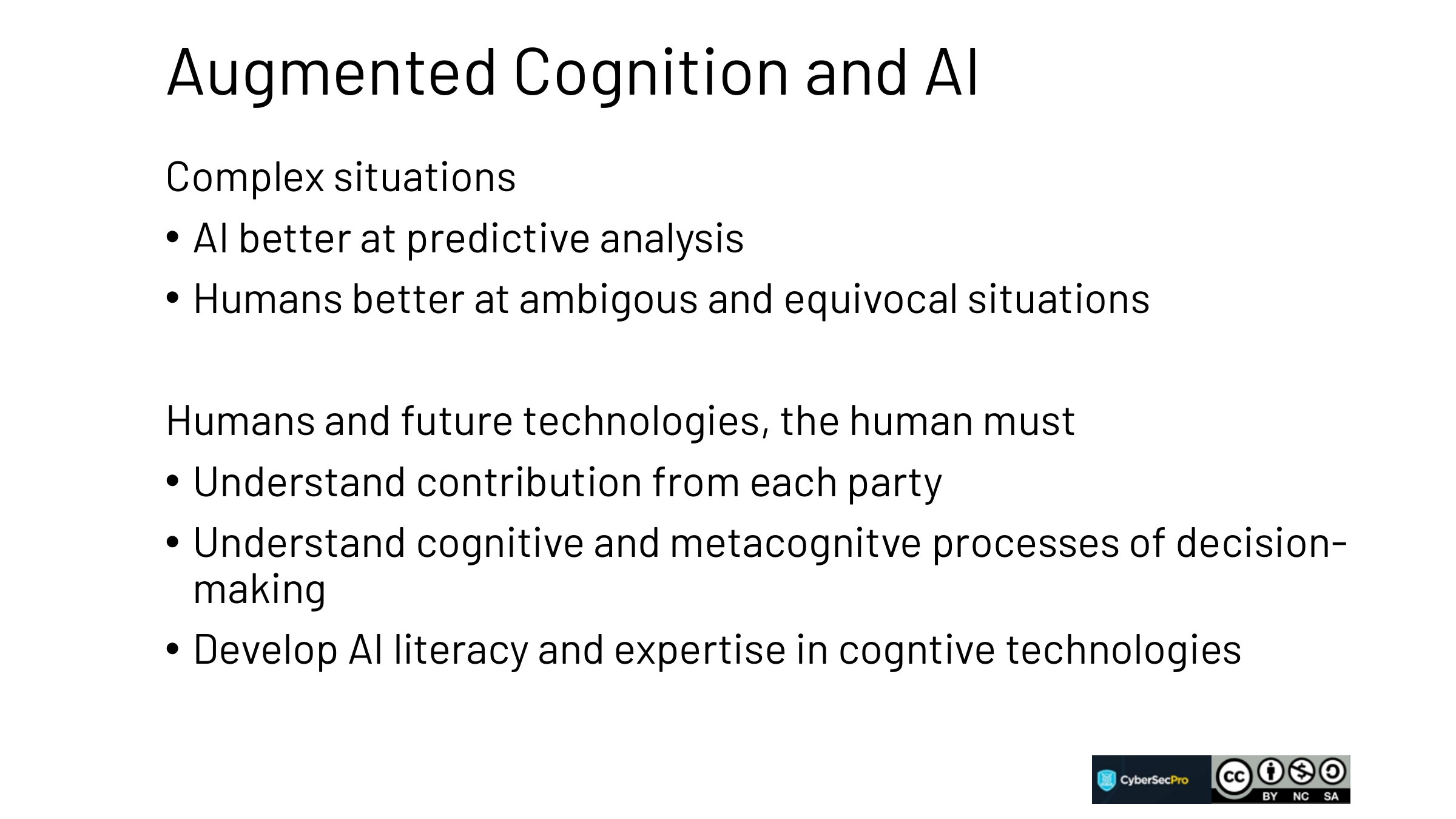

# Augmented Cognition and AI
Complex situations
AI better at predictive analysis
Humans better at ambigous and equivocal situations

Humans and future technologies, the human must
Understand contribution from each party
Understand cognitive and metacognitve processes of decision-making
Develop AI literacy and expertise in cogntive technologies